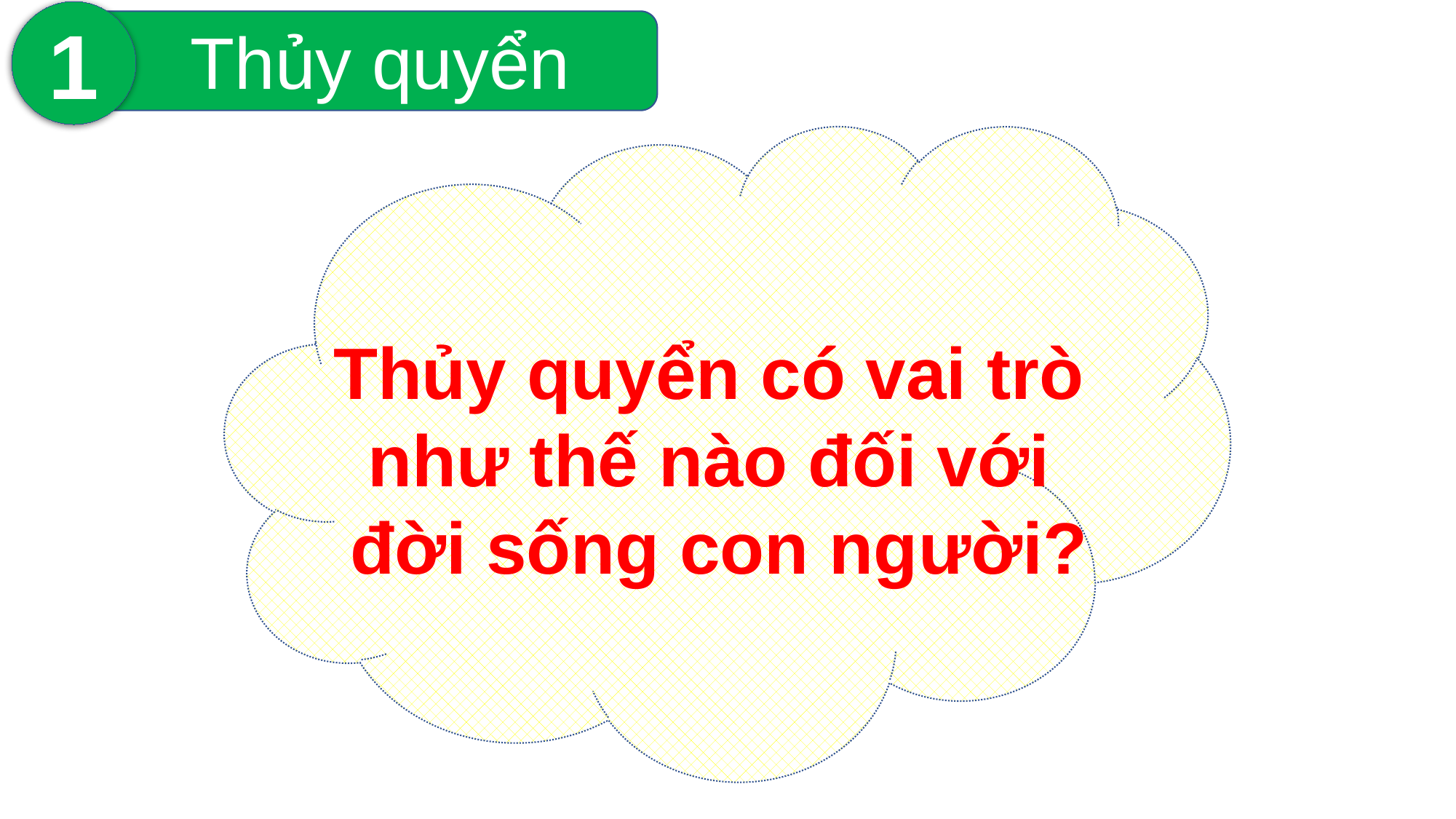

1
Thủy quyển

Thủy quyển có vai trò
như thế nào đối với
đời sống con người?